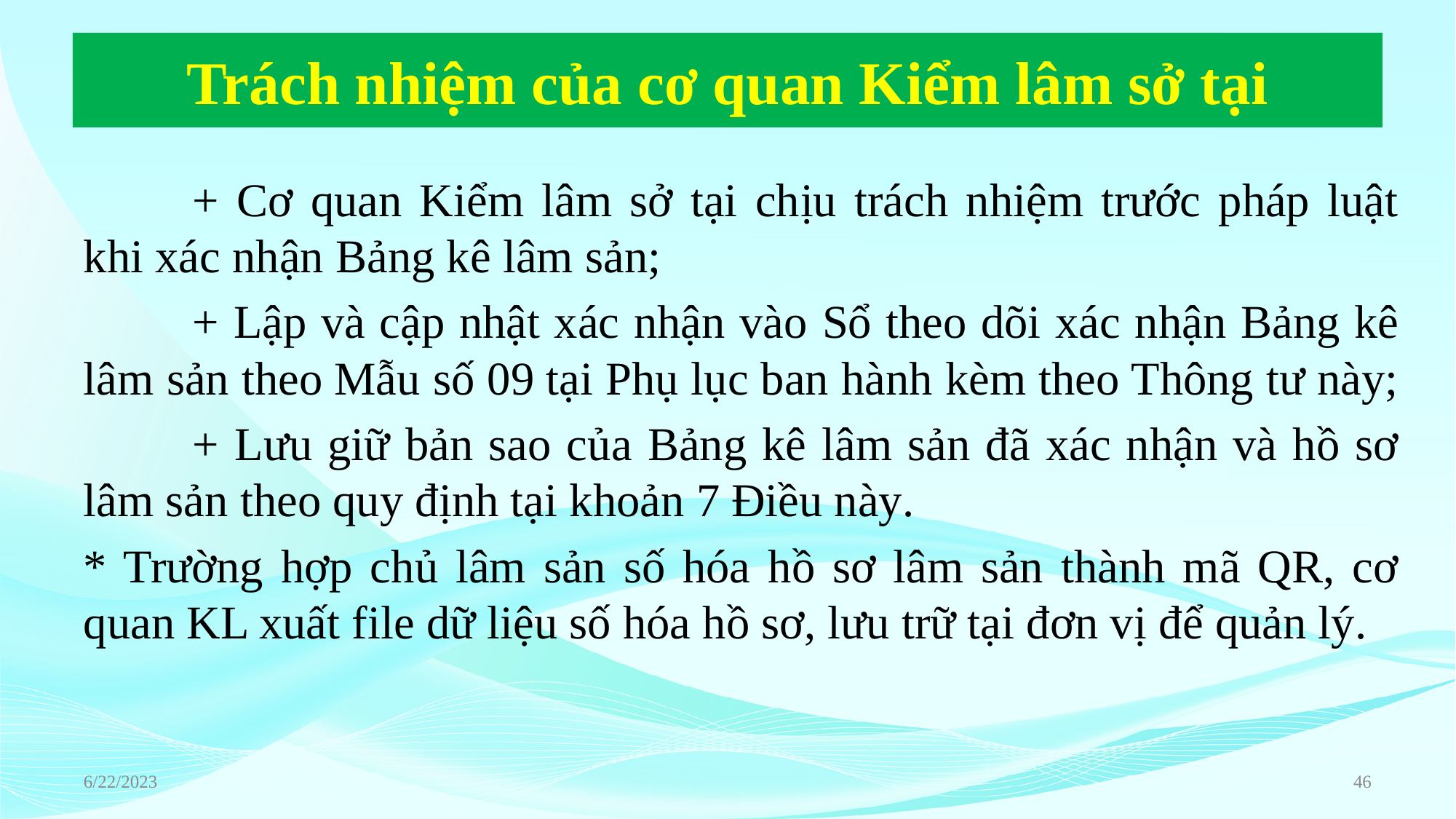

# Trách nhiệm của cơ quan Kiểm lâm sở tại
	+ Cơ quan Kiểm lâm sở tại chịu trách nhiệm trước pháp luật khi xác nhận Bảng kê lâm sản;
	+ Lập và cập nhật xác nhận vào Sổ theo dõi xác nhận Bảng kê lâm sản theo Mẫu số 09 tại Phụ lục ban hành kèm theo Thông tư này;
	+ Lưu giữ bản sao của Bảng kê lâm sản đã xác nhận và hồ sơ lâm sản theo quy định tại khoản 7 Điều này.
* Trường hợp chủ lâm sản số hóa hồ sơ lâm sản thành mã QR, cơ quan KL xuất file dữ liệu số hóa hồ sơ, lưu trữ tại đơn vị để quản lý.
6/22/2023
46